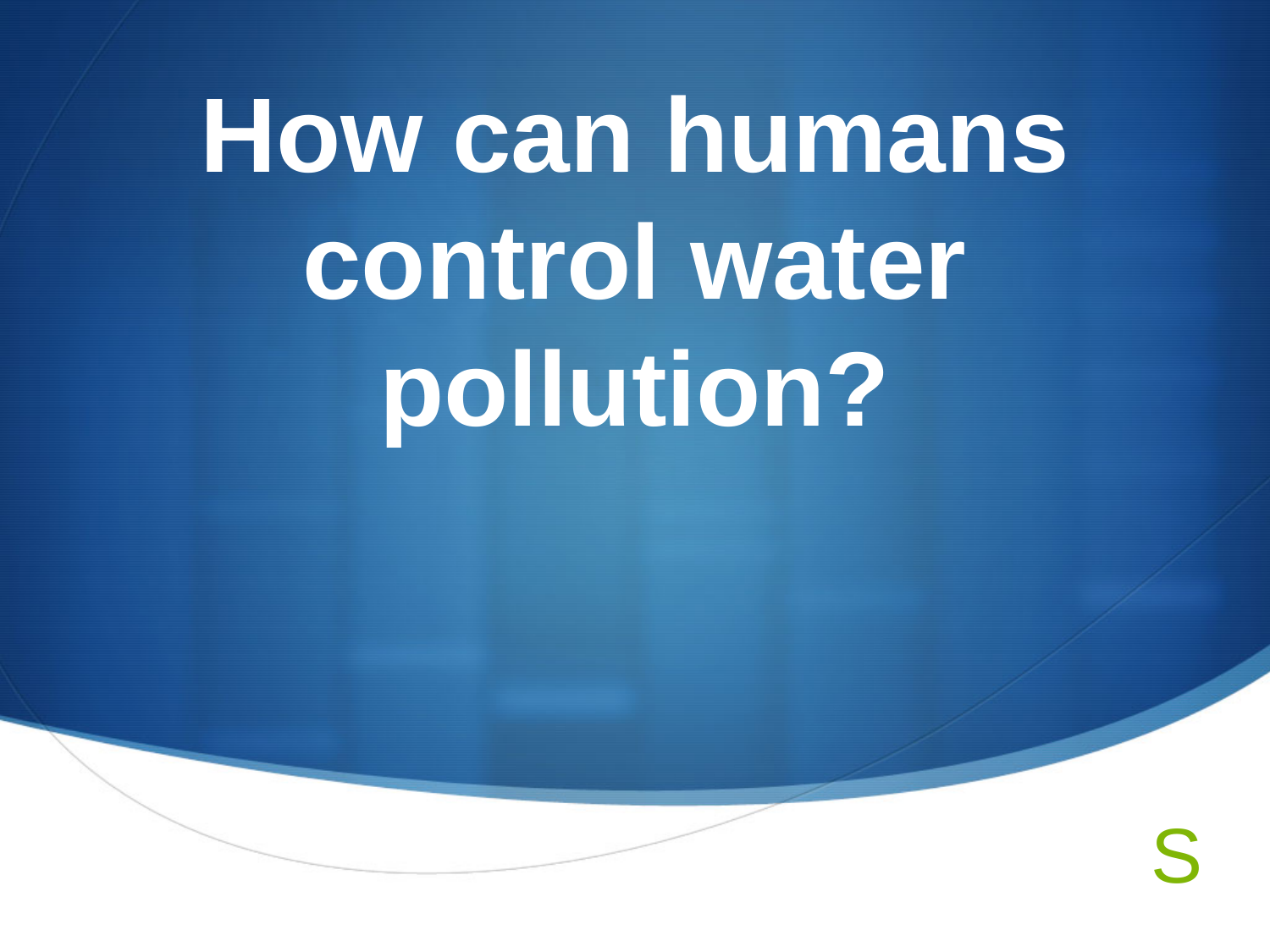

# How can humans control water pollution?